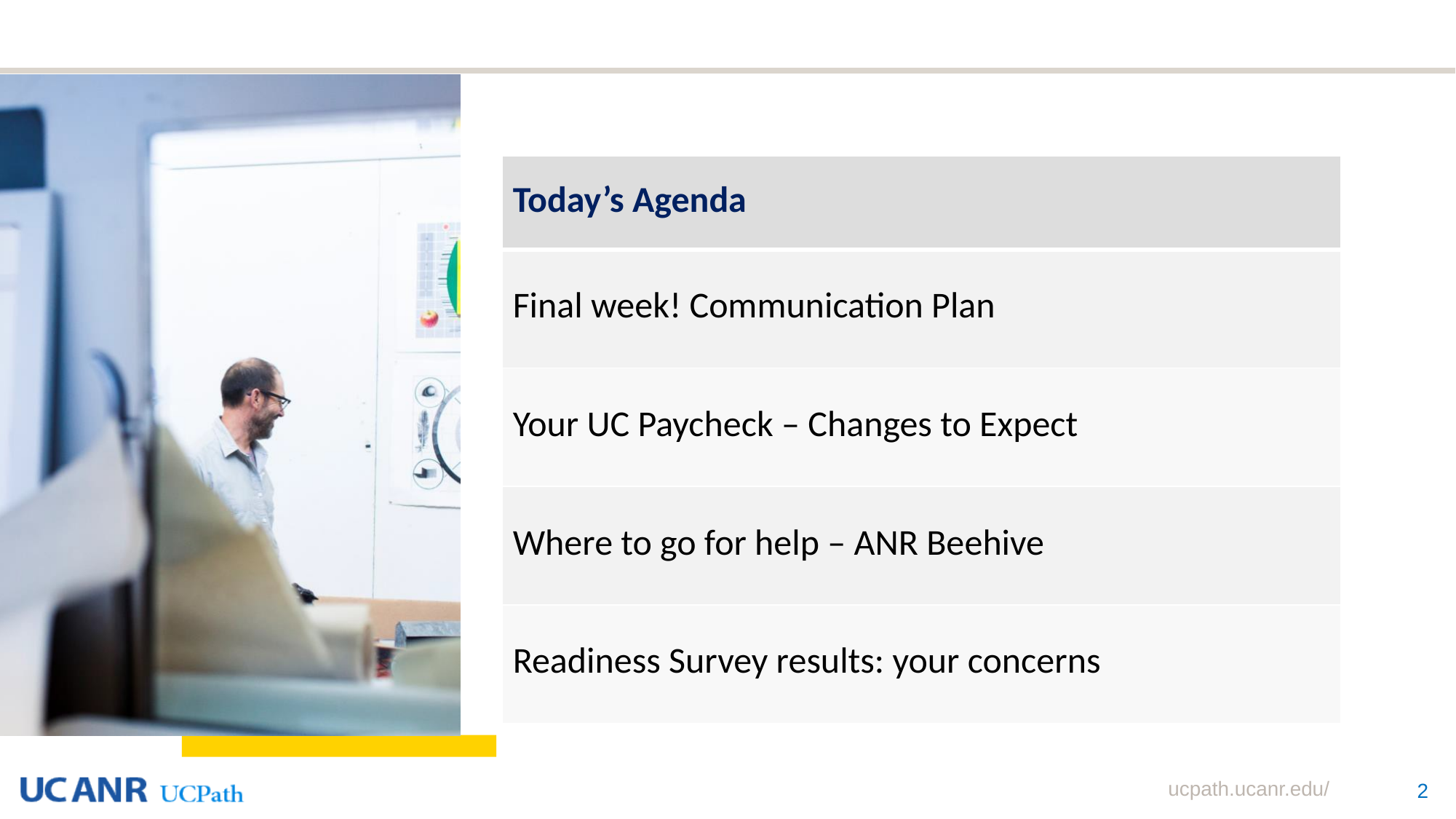

# Agenda

| Today’s Agenda |
| --- |
| Final week! Communication Plan |
| Your UC Paycheck – Changes to Expect |
| Where to go for help – ANR Beehive |
| Readiness Survey results: your concerns |